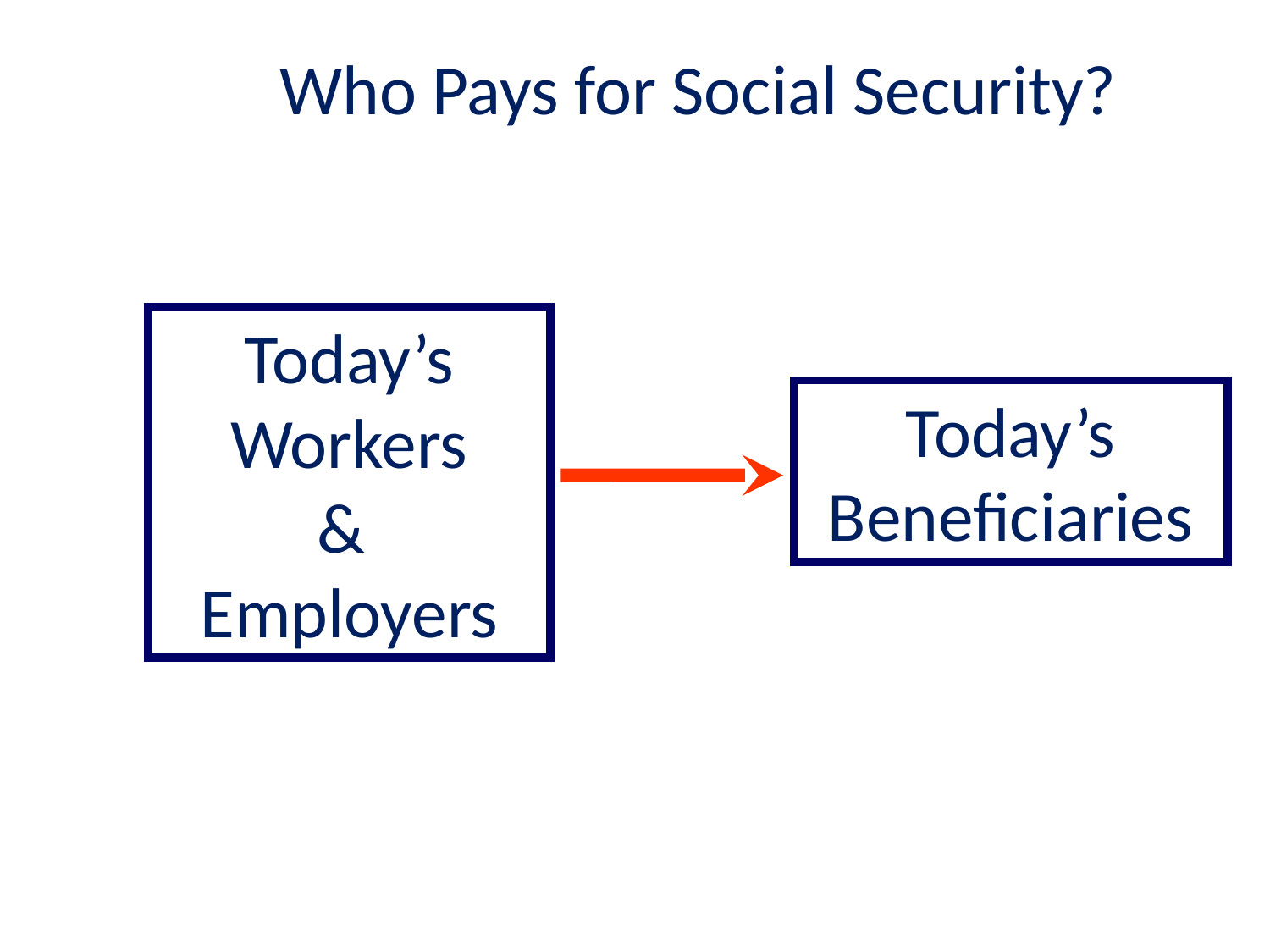

Who Pays for Social Security?
Today’s Workers
&
Employers
Today’s
Beneficiaries